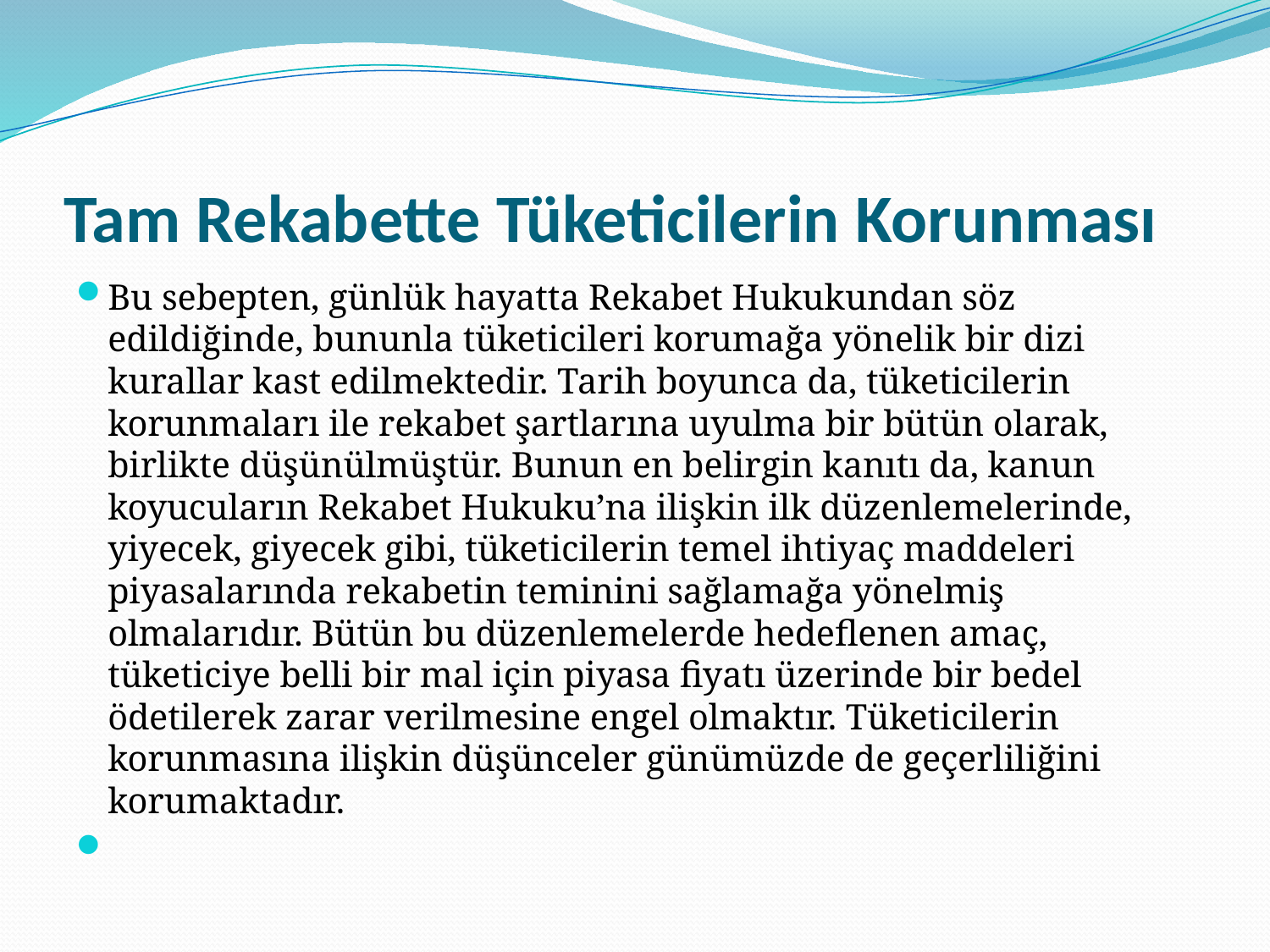

# Tam Rekabette Tüketicilerin Korunması
Bu sebepten, günlük hayatta Rekabet Hukukundan söz edildiğinde, bununla tüketicileri korumağa yönelik bir dizi kurallar kast edilmektedir. Tarih boyunca da, tüketicilerin korunmaları ile rekabet şartlarına uyulma bir bütün olarak, birlikte düşünülmüştür. Bunun en belirgin kanıtı da, kanun koyucuların Rekabet Hukuku’na ilişkin ilk düzenlemelerinde, yiyecek, giyecek gibi, tüketicilerin temel ihtiyaç maddeleri piyasalarında rekabetin teminini sağlamağa yönelmiş olmalarıdır. Bütün bu düzenlemelerde hedeflenen amaç, tüketiciye belli bir mal için piyasa fiyatı üzerinde bir bedel ödetilerek zarar verilmesine engel olmaktır. Tüketicilerin korunmasına ilişkin düşünceler günümüzde de geçerliliğini korumaktadır.